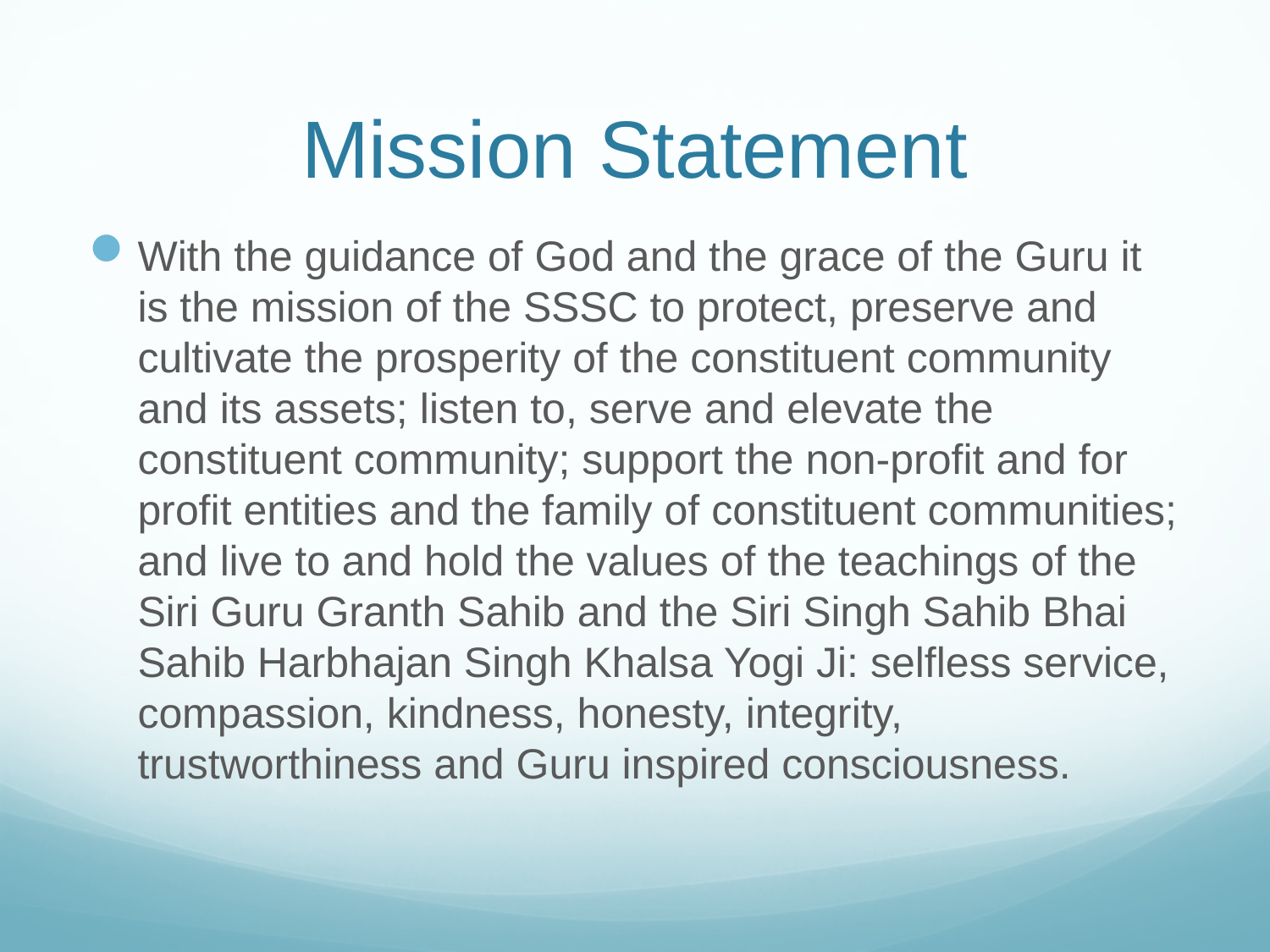

# Mission Statement
With the guidance of God and the grace of the Guru it is the mission of the SSSC to protect, preserve and cultivate the prosperity of the constituent community and its assets; listen to, serve and elevate the constituent community; support the non-profit and for profit entities and the family of constituent communities; and live to and hold the values of the teachings of the Siri Guru Granth Sahib and the Siri Singh Sahib Bhai Sahib Harbhajan Singh Khalsa Yogi Ji: selfless service, compassion, kindness, honesty, integrity, trustworthiness and Guru inspired consciousness.